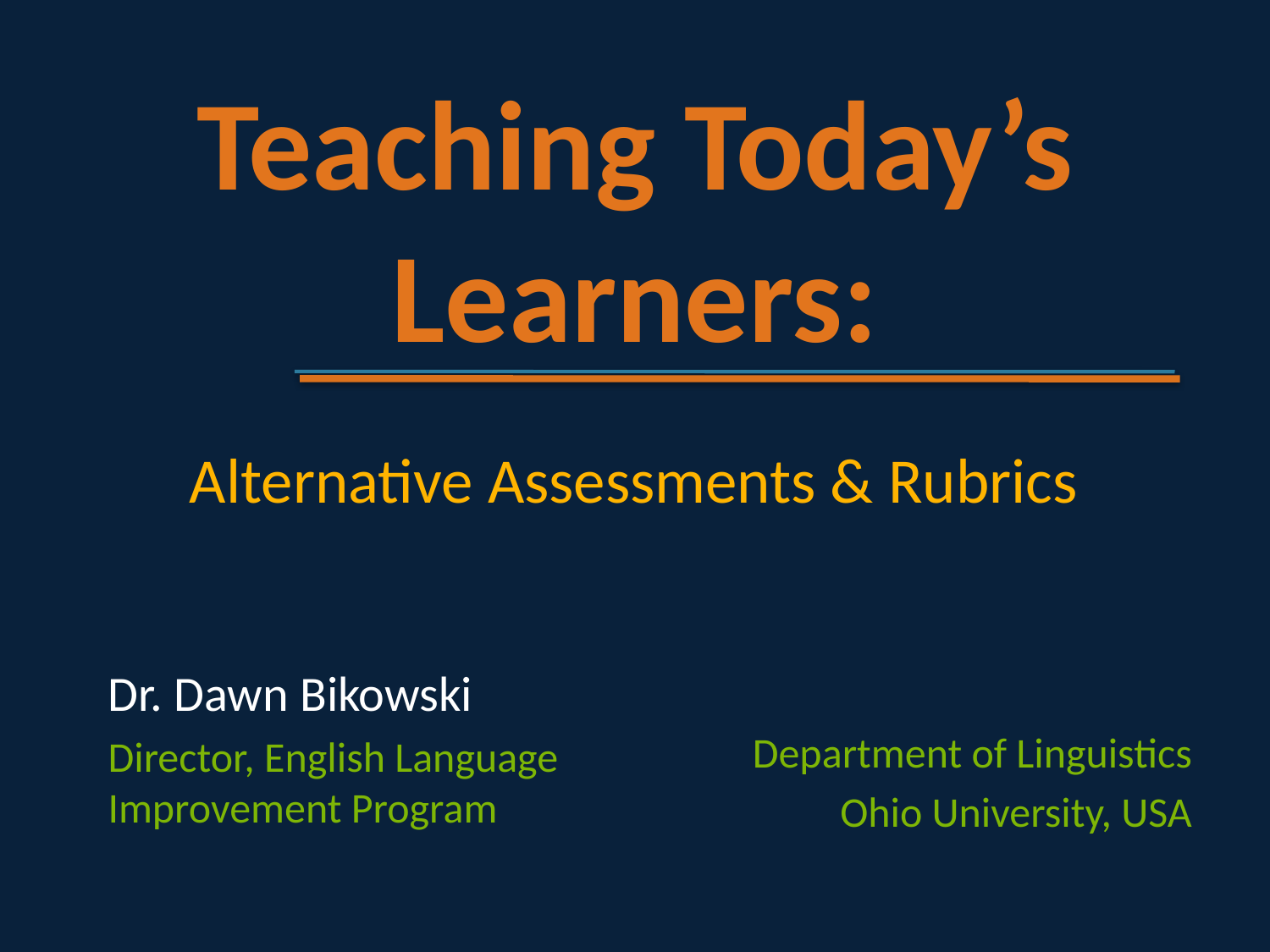

# Teaching Today’s Learners:
Alternative Assessments & Rubrics
Dr. Dawn Bikowski
Director, English Language
Improvement Program
Department of Linguistics
Ohio University, USA